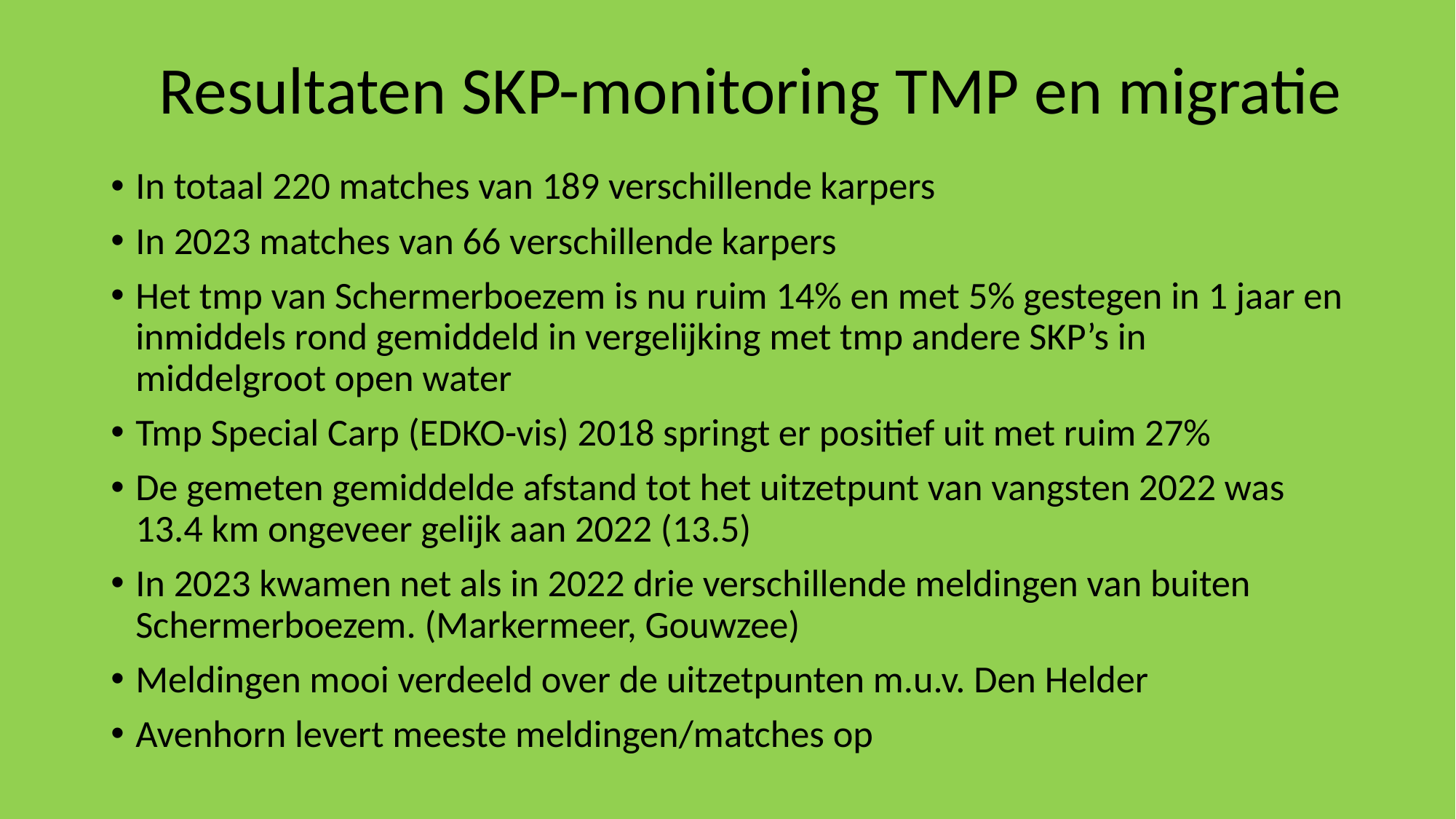

# Resultaten SKP-monitoring TMP en migratie
In totaal 220 matches van 189 verschillende karpers
In 2023 matches van 66 verschillende karpers
Het tmp van Schermerboezem is nu ruim 14% en met 5% gestegen in 1 jaar en inmiddels rond gemiddeld in vergelijking met tmp andere SKP’s in middelgroot open water
Tmp Special Carp (EDKO-vis) 2018 springt er positief uit met ruim 27%
De gemeten gemiddelde afstand tot het uitzetpunt van vangsten 2022 was 13.4 km ongeveer gelijk aan 2022 (13.5)
In 2023 kwamen net als in 2022 drie verschillende meldingen van buiten Schermerboezem. (Markermeer, Gouwzee)
Meldingen mooi verdeeld over de uitzetpunten m.u.v. Den Helder
Avenhorn levert meeste meldingen/matches op